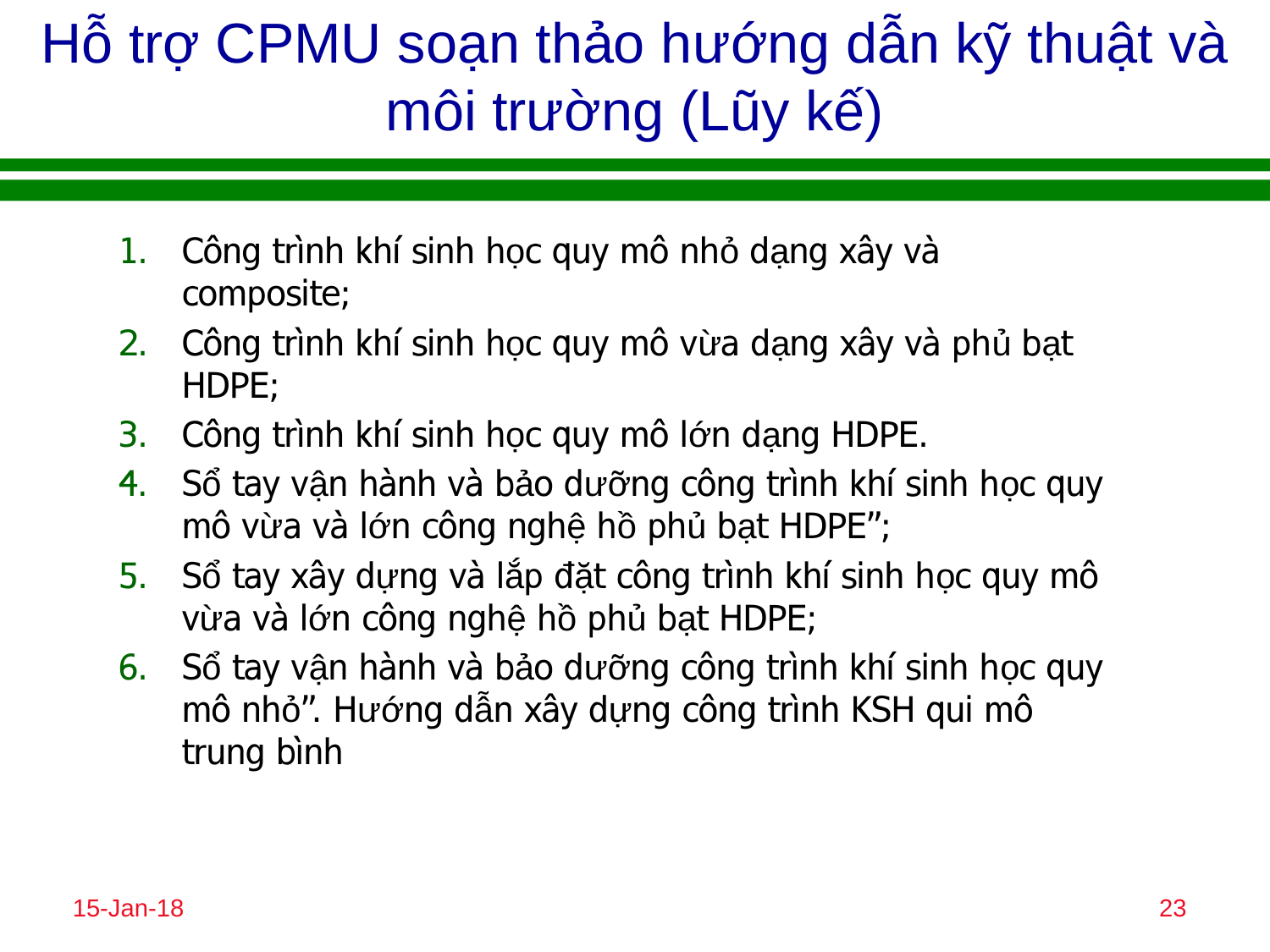

# Hỗ trợ CPMU soạn thảo hướng dẫn kỹ thuật và môi trường (Lũy kế)
Công trình khí sinh học quy mô nhỏ dạng xây và composite;
Công trình khí sinh học quy mô vừa dạng xây và phủ bạt HDPE;
Công trình khí sinh học quy mô lớn dạng HDPE.
Sổ tay vận hành và bảo dưỡng công trình khí sinh học quy mô vừa và lớn công nghệ hồ phủ bạt HDPE”;
Sổ tay xây dựng và lắp đặt công trình khí sinh học quy mô vừa và lớn công nghệ hồ phủ bạt HDPE;
Sổ tay vận hành và bảo dưỡng công trình khí sinh học quy mô nhỏ”. Hướng dẫn xây dựng công trình KSH qui mô trung bình

15-Jan-18
23